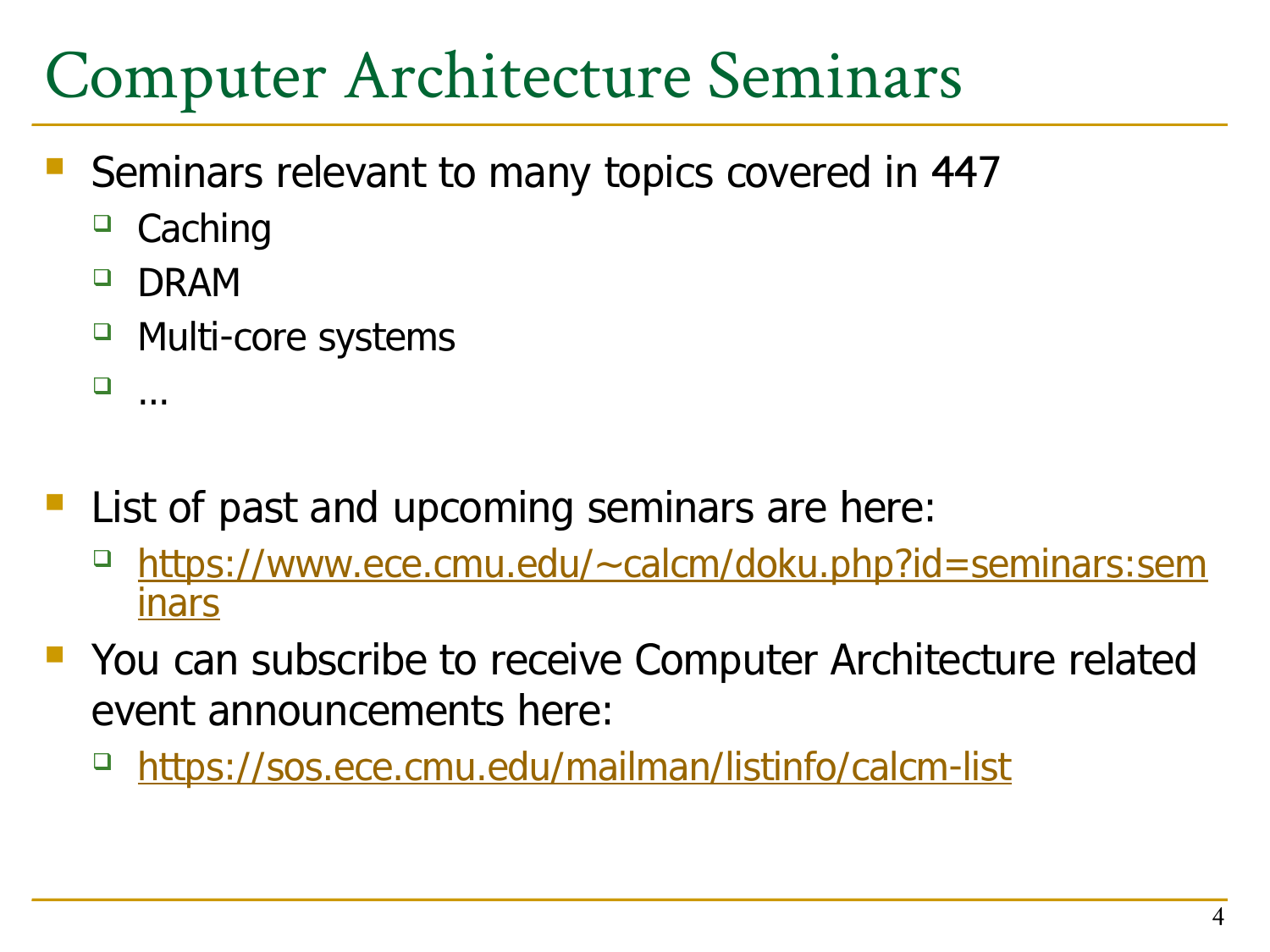

# Computer Architecture Seminars
Seminars relevant to many topics covered in 447
Caching
DRAM
Multi-core systems
…

List of past and upcoming seminars are here:
https://www.ece.cmu.edu/~calcm/doku.php?id=seminars:seminars
You can subscribe to receive Computer Architecture related event announcements here:
https://sos.ece.cmu.edu/mailman/listinfo/calcm-list
4